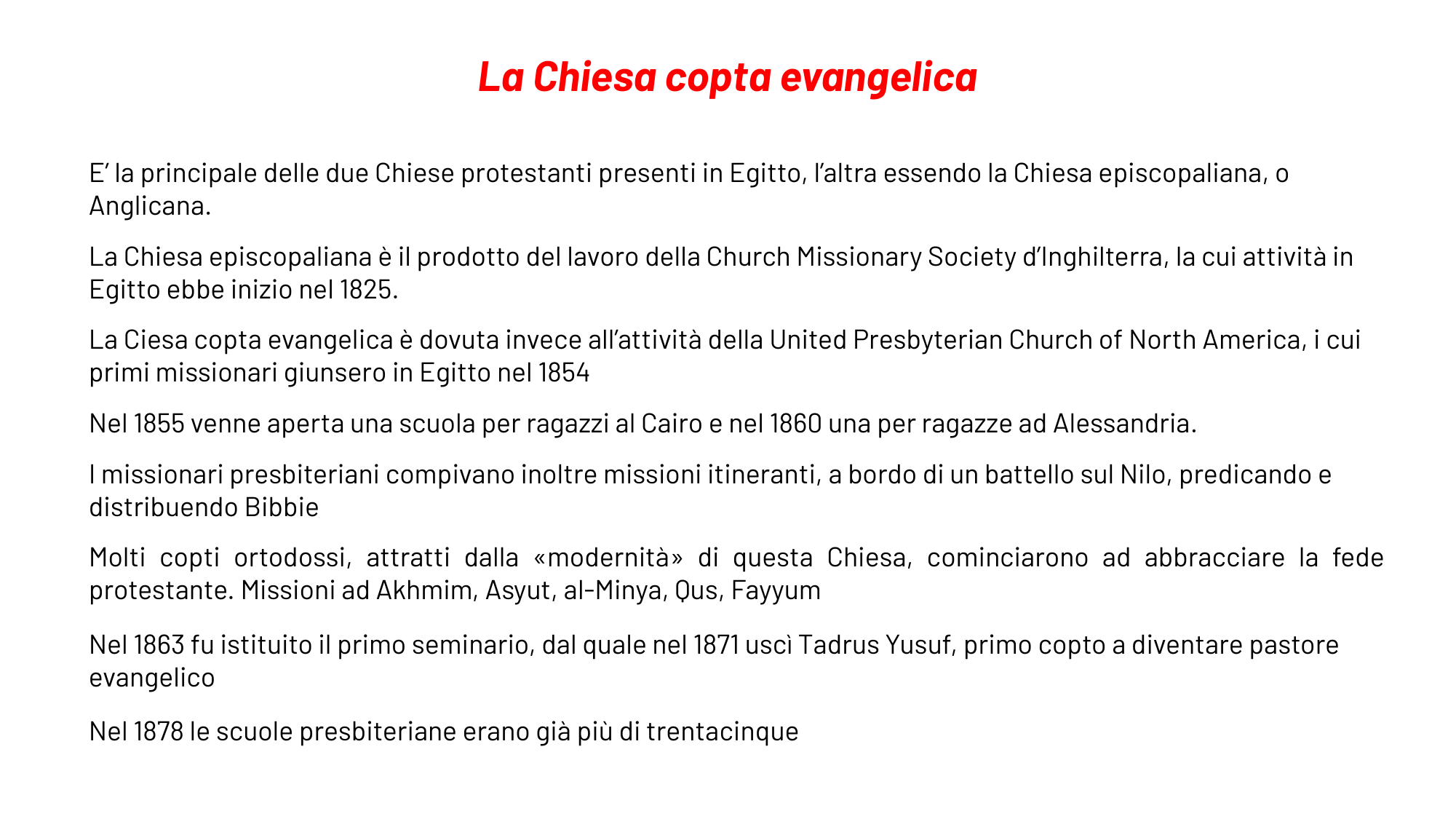

La Chiesa copta evangelica
E’ la principale delle due Chiese protestanti presenti in Egitto, l’altra essendo la Chiesa episcopaliana, o Anglicana.
La Chiesa episcopaliana è il prodotto del lavoro della Church Missionary Society d’Inghilterra, la cui attività in Egitto ebbe inizio nel 1825.
La Ciesa copta evangelica è dovuta invece all’attività della United Presbyterian Church of North America, i cui primi missionari giunsero in Egitto nel 1854
Nel 1855 venne aperta una scuola per ragazzi al Cairo e nel 1860 una per ragazze ad Alessandria.
I missionari presbiteriani compivano inoltre missioni itineranti, a bordo di un battello sul Nilo, predicando e distribuendo Bibbie
Molti copti ortodossi, attratti dalla «modernità» di questa Chiesa, cominciarono ad abbracciare la fede protestante. Missioni ad Akhmim, Asyut, al-Minya, Qus, Fayyum
Nel 1863 fu istituito il primo seminario, dal quale nel 1871 uscì Tadrus Yusuf, primo copto a diventare pastore evangelico
Nel 1878 le scuole presbiteriane erano già più di trentacinque